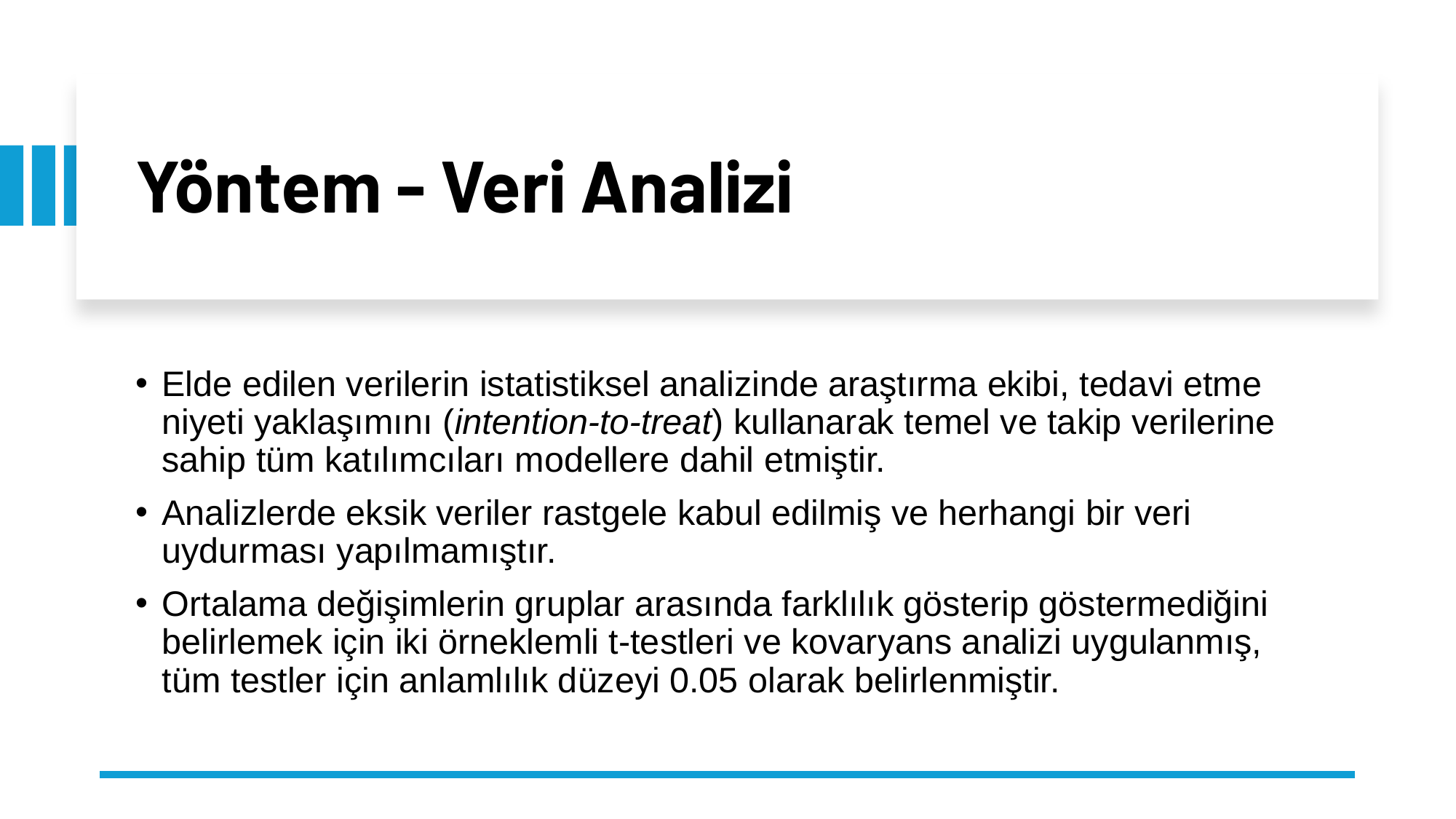

# Yöntem - Veri Analizi

Elde edilen verilerin istatistiksel analizinde araştırma ekibi, tedavi etme niyeti yaklaşımını (intention-to-treat) kullanarak temel ve takip verilerine sahip tüm katılımcıları modellere dahil etmiştir.
Analizlerde eksik veriler rastgele kabul edilmiş ve herhangi bir veri uydurması yapılmamıştır.
Ortalama değişimlerin gruplar arasında farklılık gösterip göstermediğini belirlemek için iki örneklemli t-testleri ve kovaryans analizi uygulanmış, tüm testler için anlamlılık düzeyi 0.05 olarak belirlenmiştir.